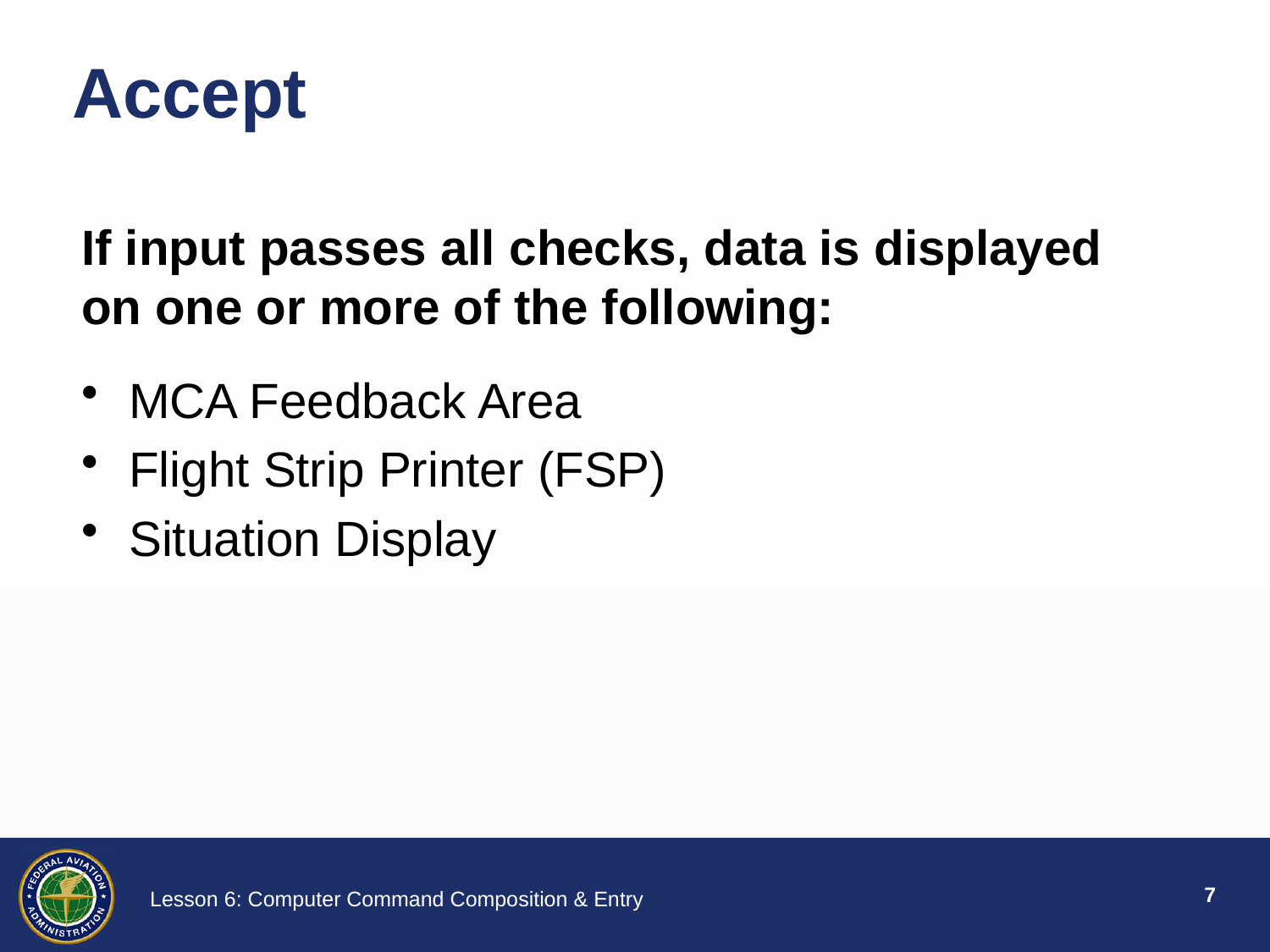

# Accept
If input passes all checks, data is displayed on one or more of the following:

MCA Feedback Area
Flight Strip Printer (FSP)
Situation Display